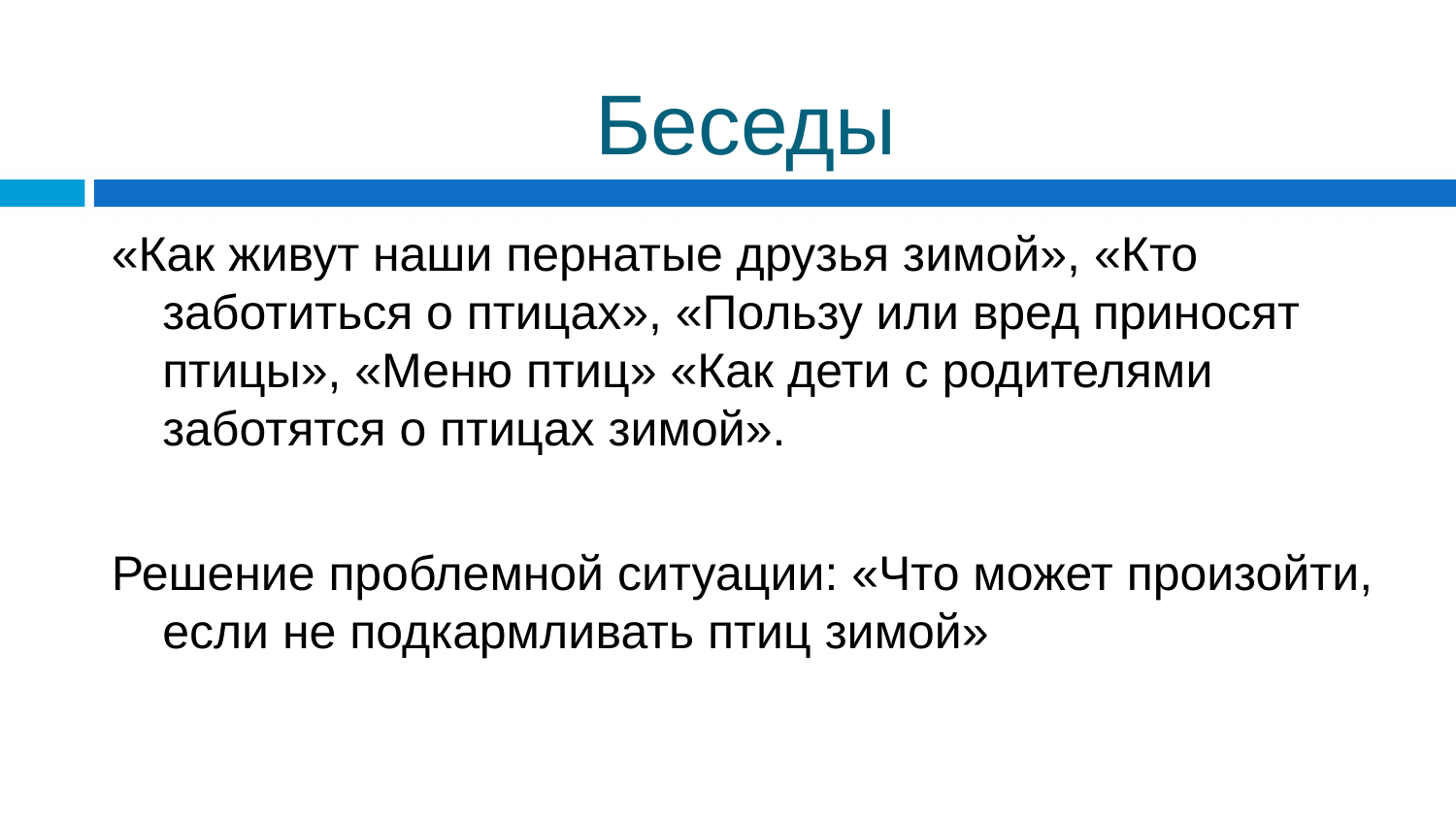

# Беседы
«Как живут наши пернатые друзья зимой», «Кто заботиться о птицах», «Пользу или вред приносят птицы», «Меню птиц» «Как дети с родителями заботятся о птицах зимой».

Решение проблемной ситуации: «Что может произойти, если не подкармливать птиц зимой»